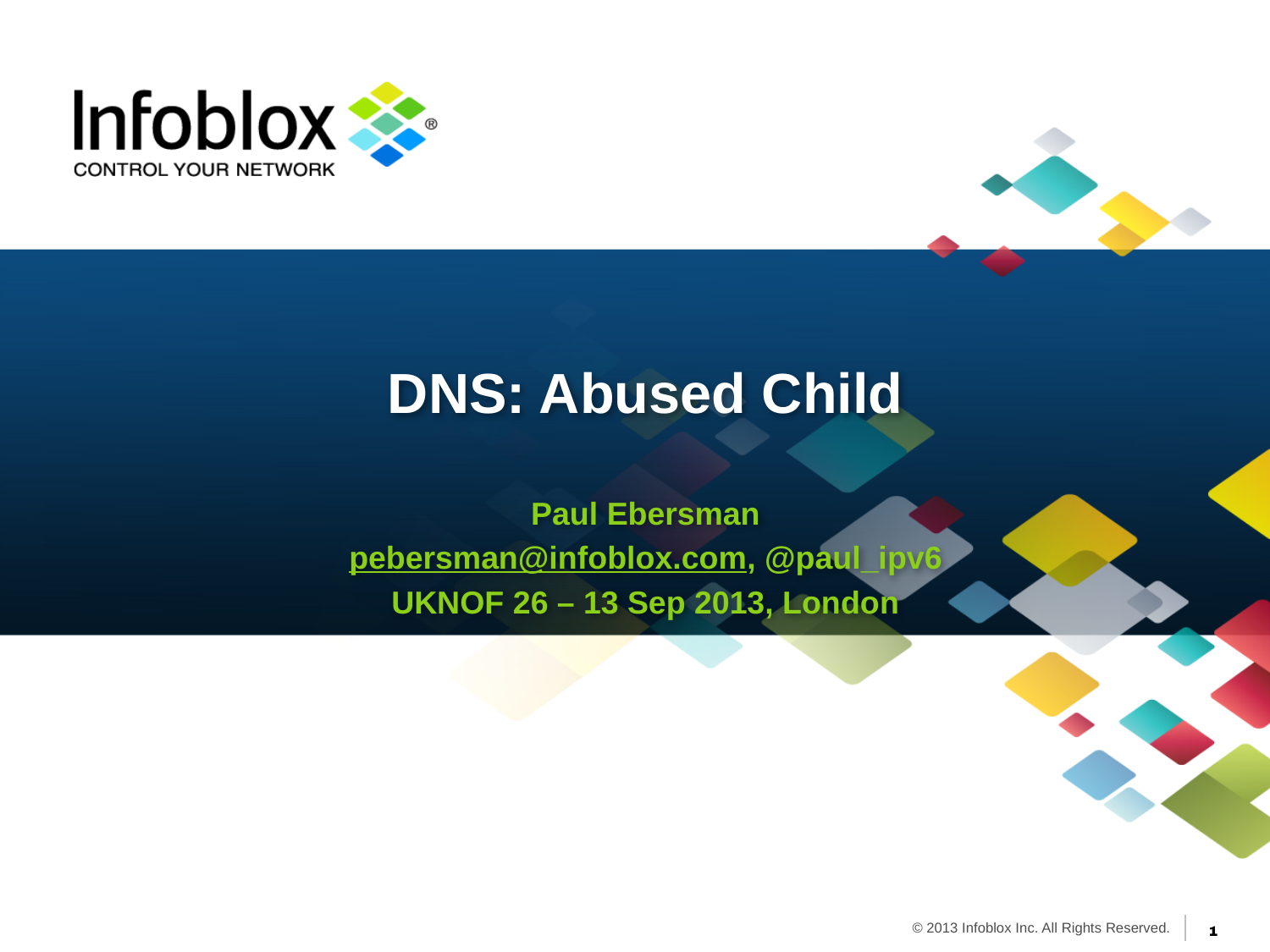

# DNS: Abused Child
Paul Ebersman
pebersman@infoblox.com, @paul_ipv6
UKNOF 26 – 13 Sep 2013, London
1